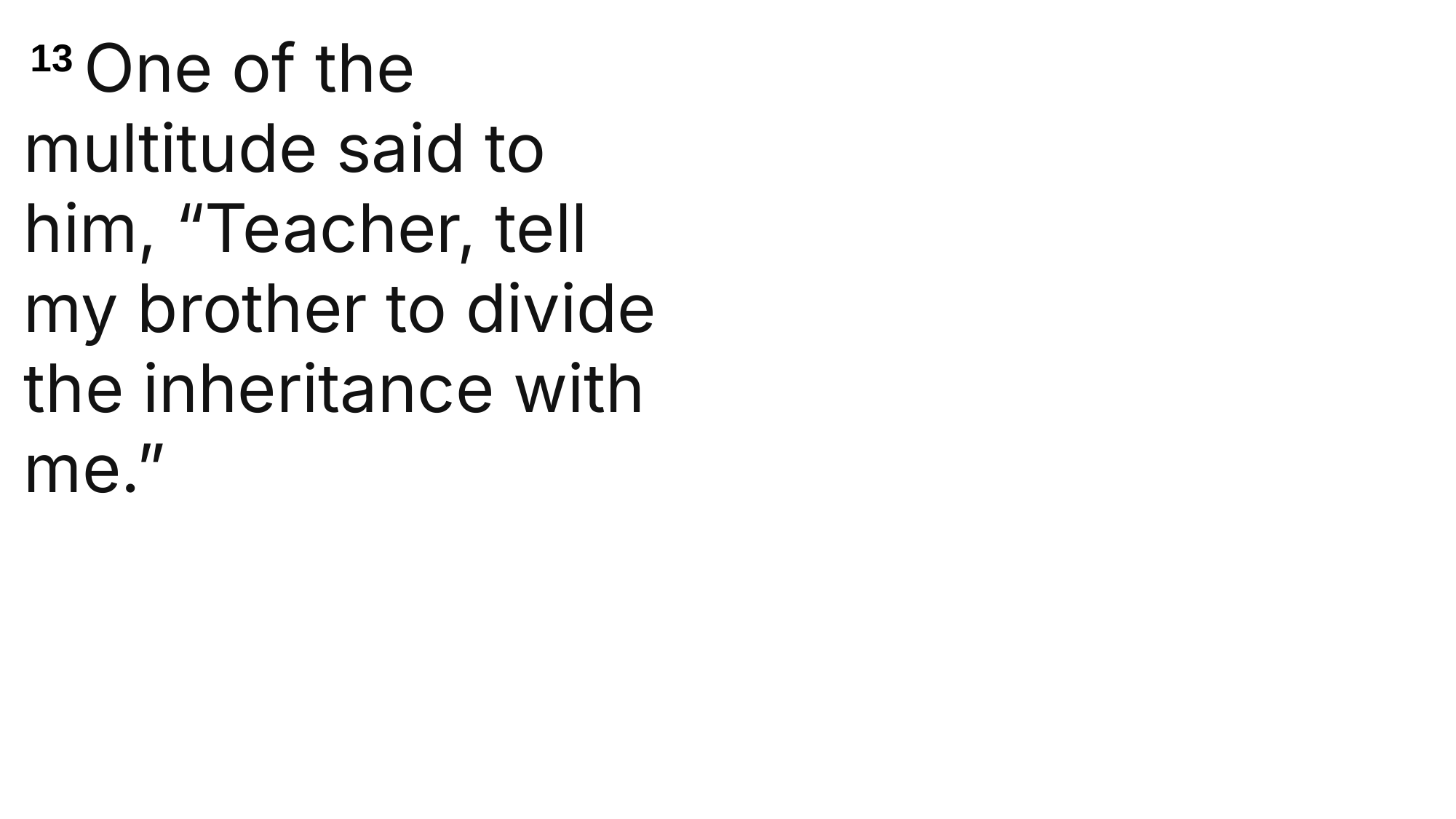

13 One of the multitude said to him, “Teacher, tell my brother to divide the inheritance with me.”